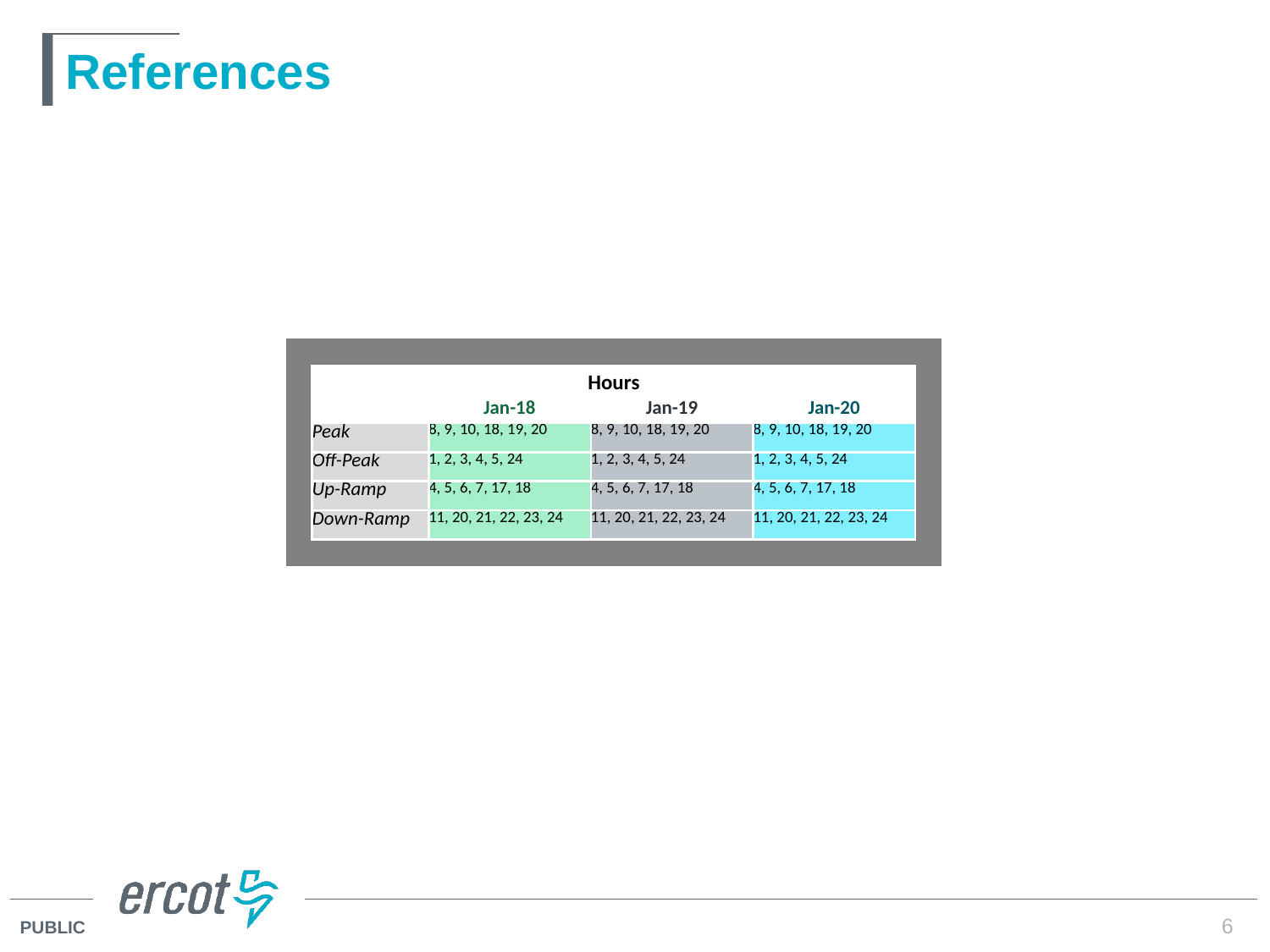

# References
|  |  |  |  |  |  |
| --- | --- | --- | --- | --- | --- |
|  | Hours |  |  |  |  |
|  |  | Jan-18 | Jan-19 | Jan-20 |  |
|  | Peak | 8, 9, 10, 18, 19, 20 | 8, 9, 10, 18, 19, 20 | 8, 9, 10, 18, 19, 20 |  |
|  | Off-Peak | 1, 2, 3, 4, 5, 24 | 1, 2, 3, 4, 5, 24 | 1, 2, 3, 4, 5, 24 |  |
|  | Up-Ramp | 4, 5, 6, 7, 17, 18 | 4, 5, 6, 7, 17, 18 | 4, 5, 6, 7, 17, 18 |  |
|  | Down-Ramp | 11, 20, 21, 22, 23, 24 | 11, 20, 21, 22, 23, 24 | 11, 20, 21, 22, 23, 24 |  |
|  |  |  |  |  |  |
6